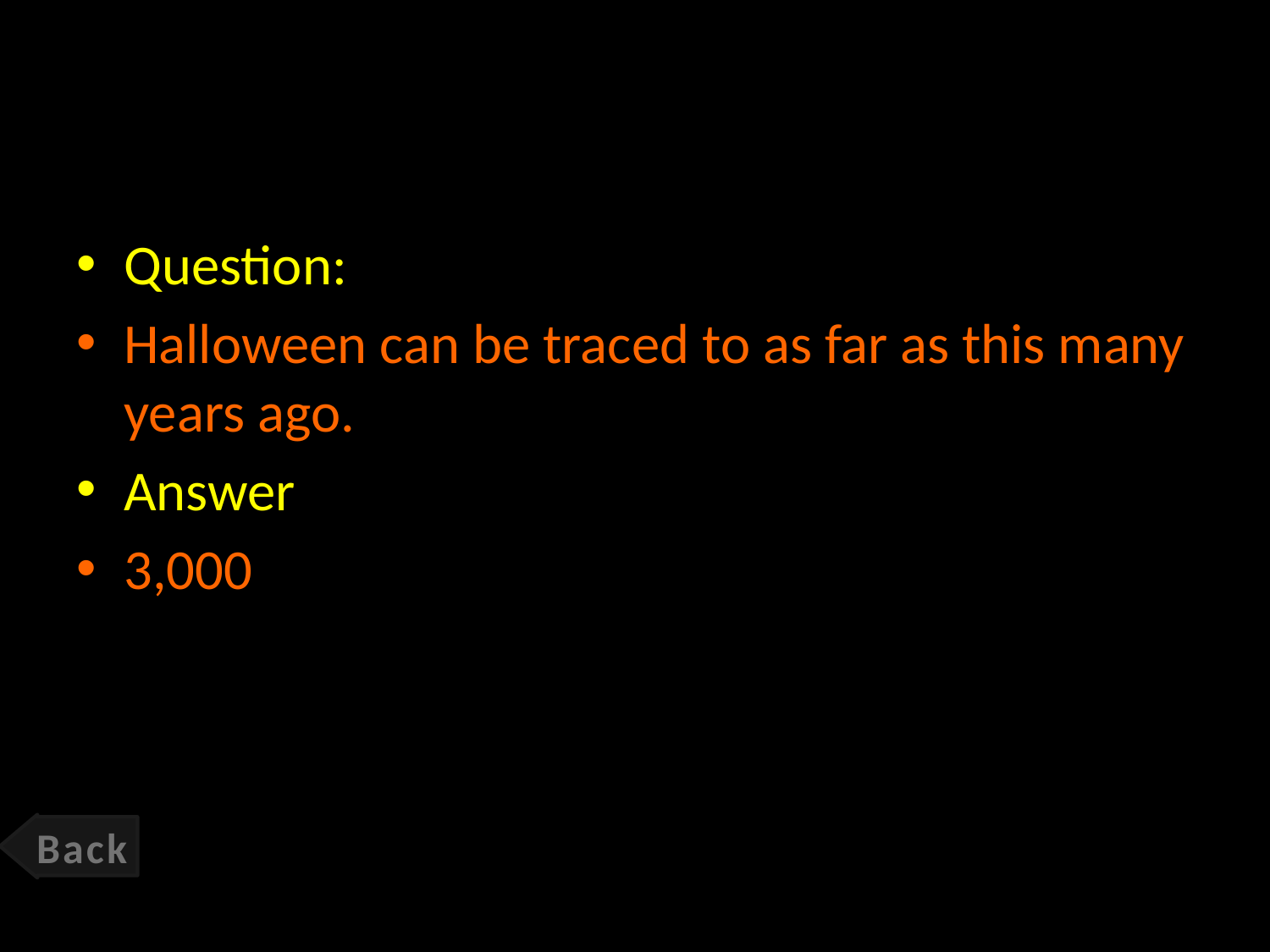

#
Question:
Halloween can be traced to as far as this many years ago.
Answer
3,000

Back